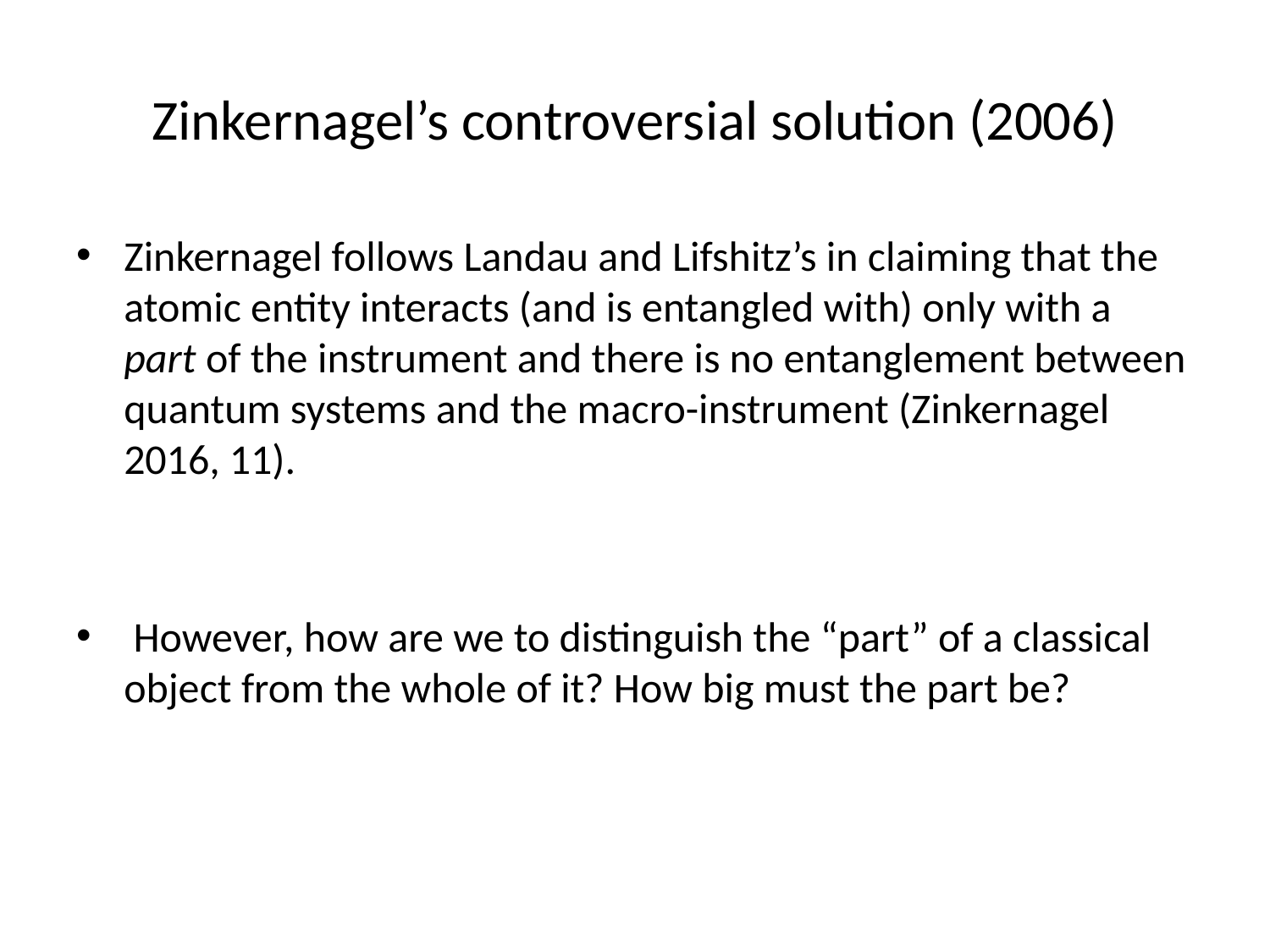

# Zinkernagel’s controversial solution (2006)
Zinkernagel follows Landau and Lifshitz’s in claiming that the atomic entity interacts (and is entangled with) only with a part of the instrument and there is no entanglement between quantum systems and the macro-instrument (Zinkernagel 2016, 11).

 However, how are we to distinguish the “part” of a classical object from the whole of it? How big must the part be?